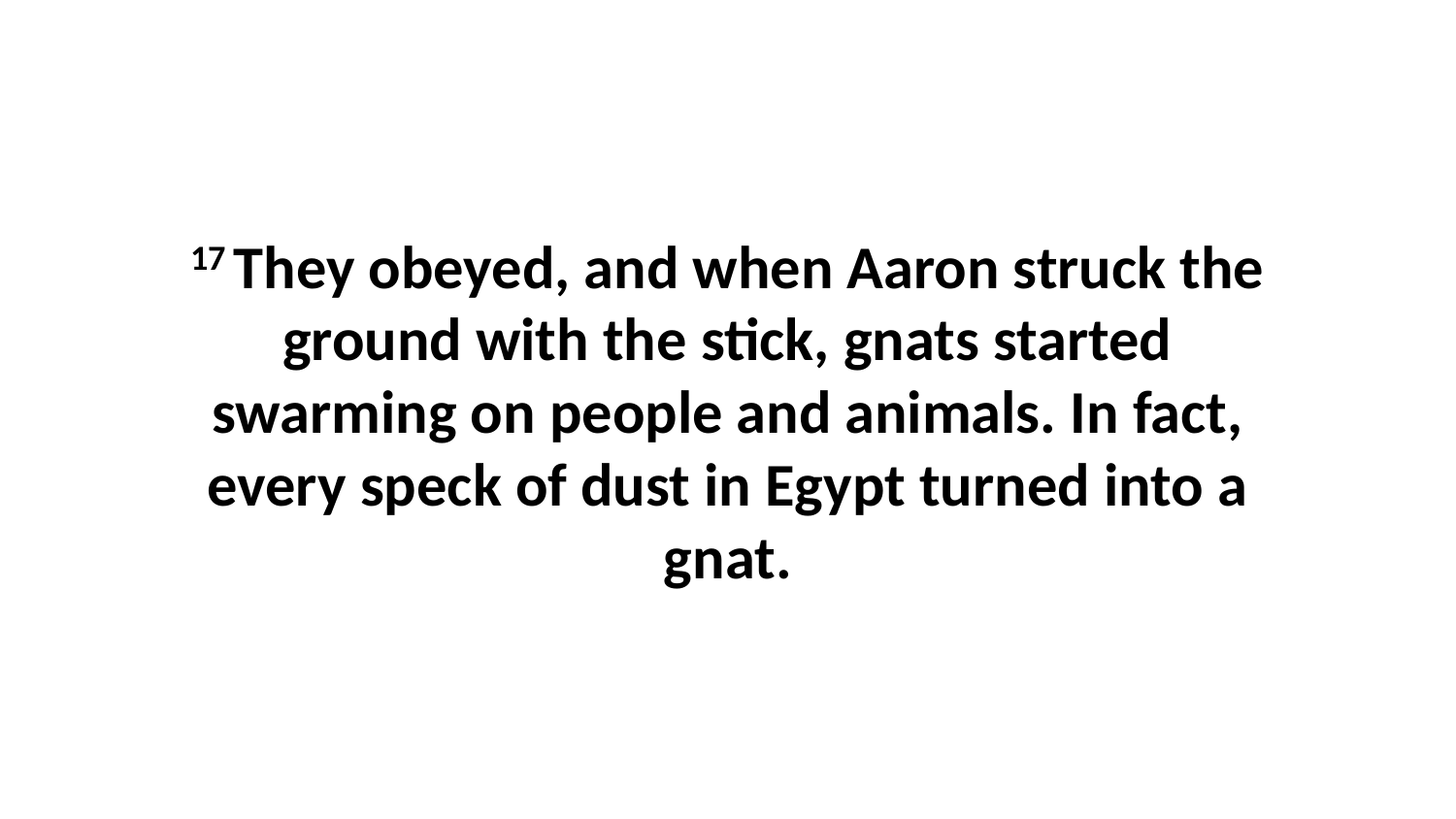

17 They obeyed, and when Aaron struck the ground with the stick, gnats started swarming on people and animals. In fact, every speck of dust in Egypt turned into a gnat.